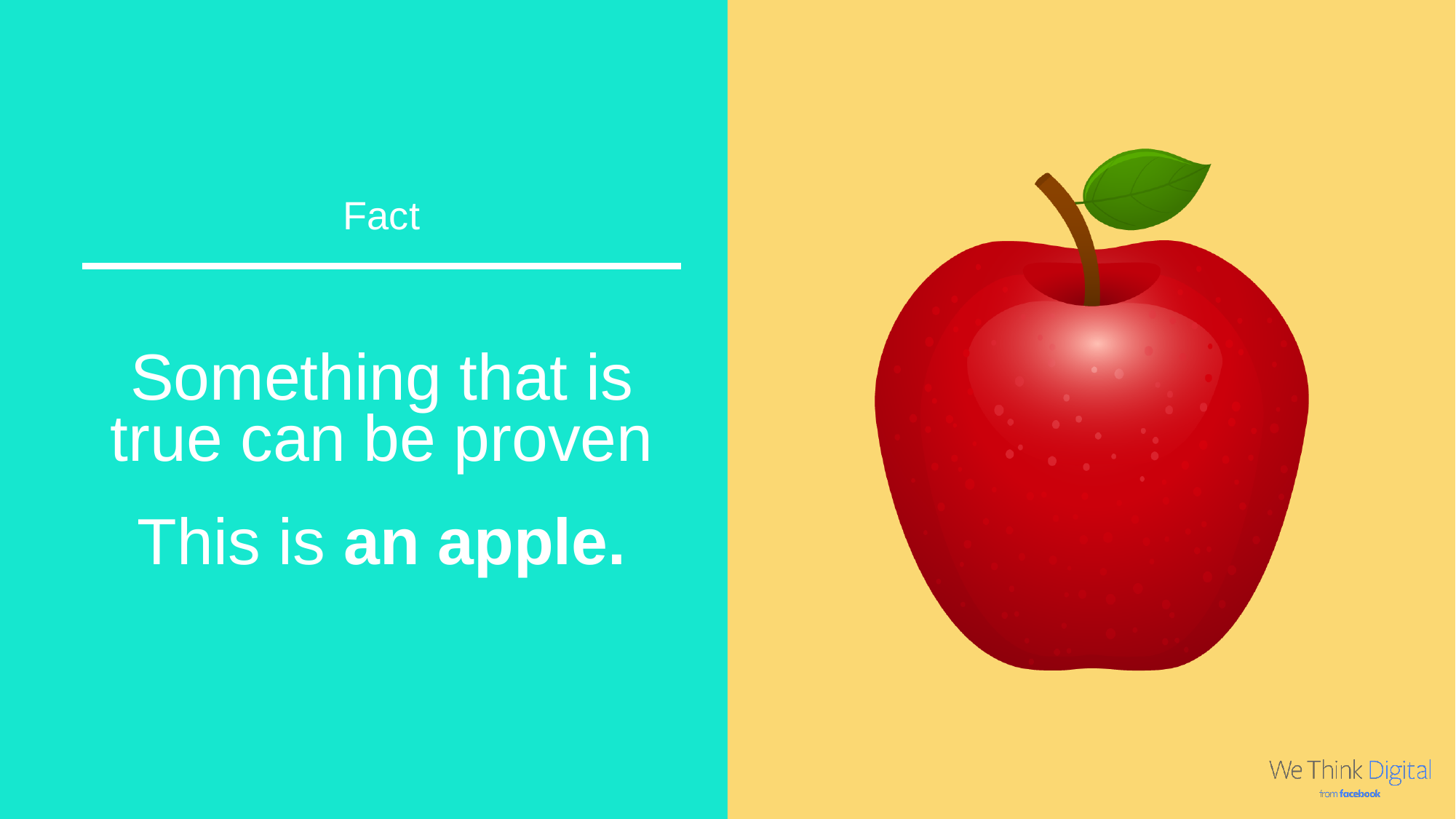

Fact

Something that is true can be proven
This is an apple.